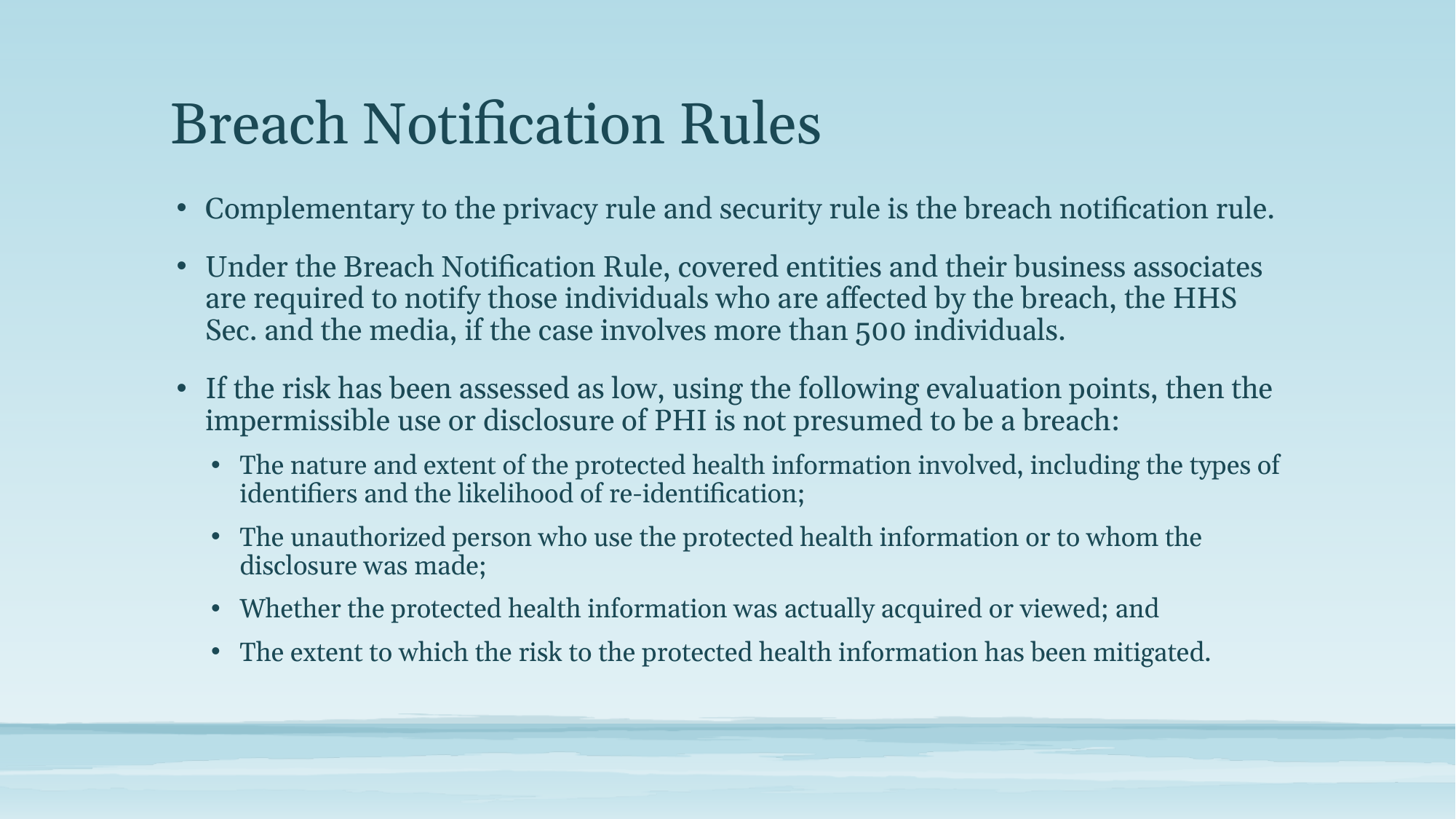

# Breach Notification Rules
Complementary to the privacy rule and security rule is the breach notification rule.
Under the Breach Notification Rule, covered entities and their business associates are required to notify those individuals who are affected by the breach, the HHS Sec. and the media, if the case involves more than 500 individuals.
If the risk has been assessed as low, using the following evaluation points, then the impermissible use or disclosure of PHI is not presumed to be a breach:
The nature and extent of the protected health information involved, including the types of identifiers and the likelihood of re-identification;
The unauthorized person who use the protected health information or to whom the disclosure was made;
Whether the protected health information was actually acquired or viewed; and
The extent to which the risk to the protected health information has been mitigated.